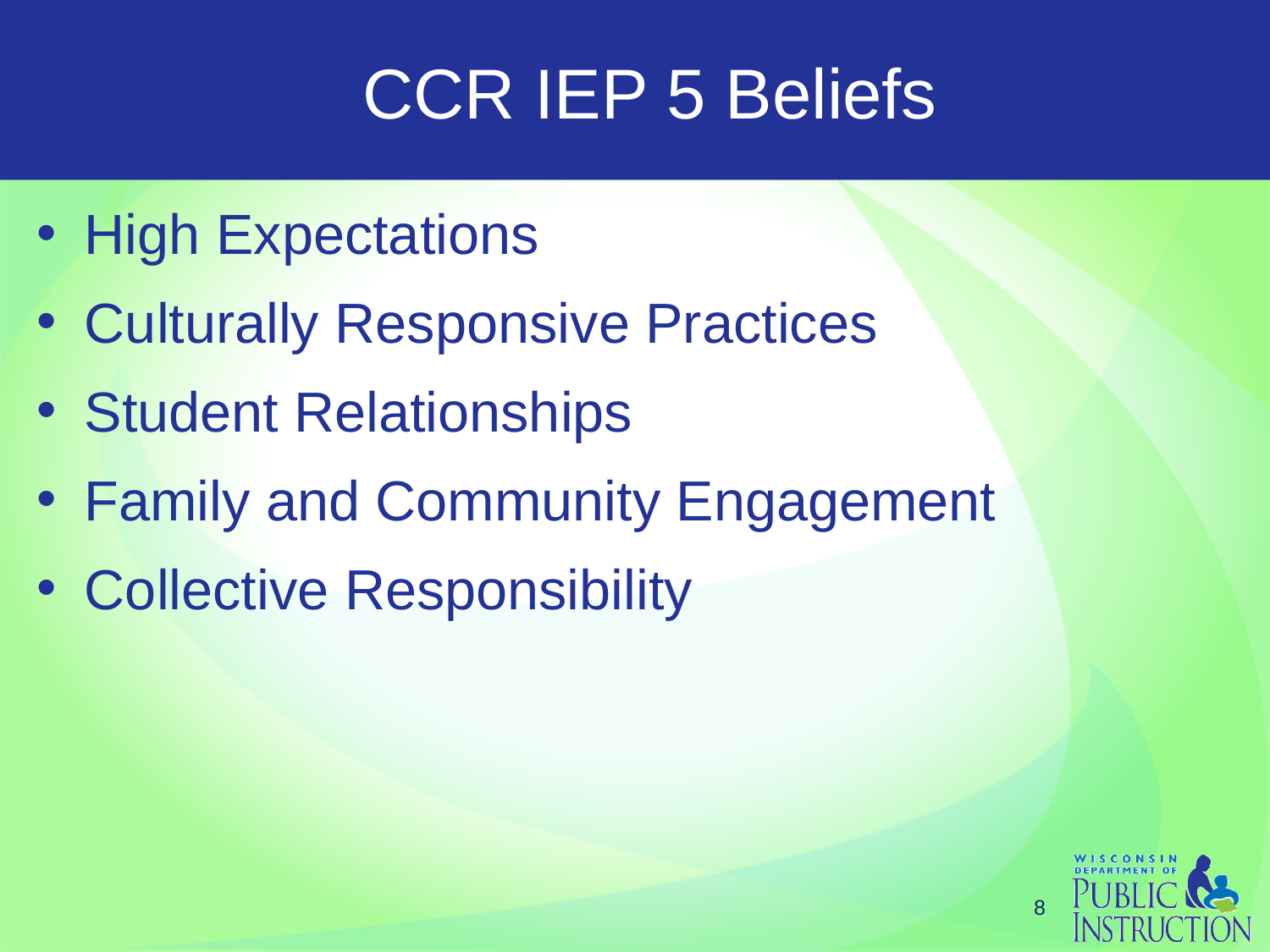

# CCR IEP 5 Beliefs
High Expectations
Culturally Responsive Practices
Student Relationships
Family and Community Engagement
Collective Responsibility

8